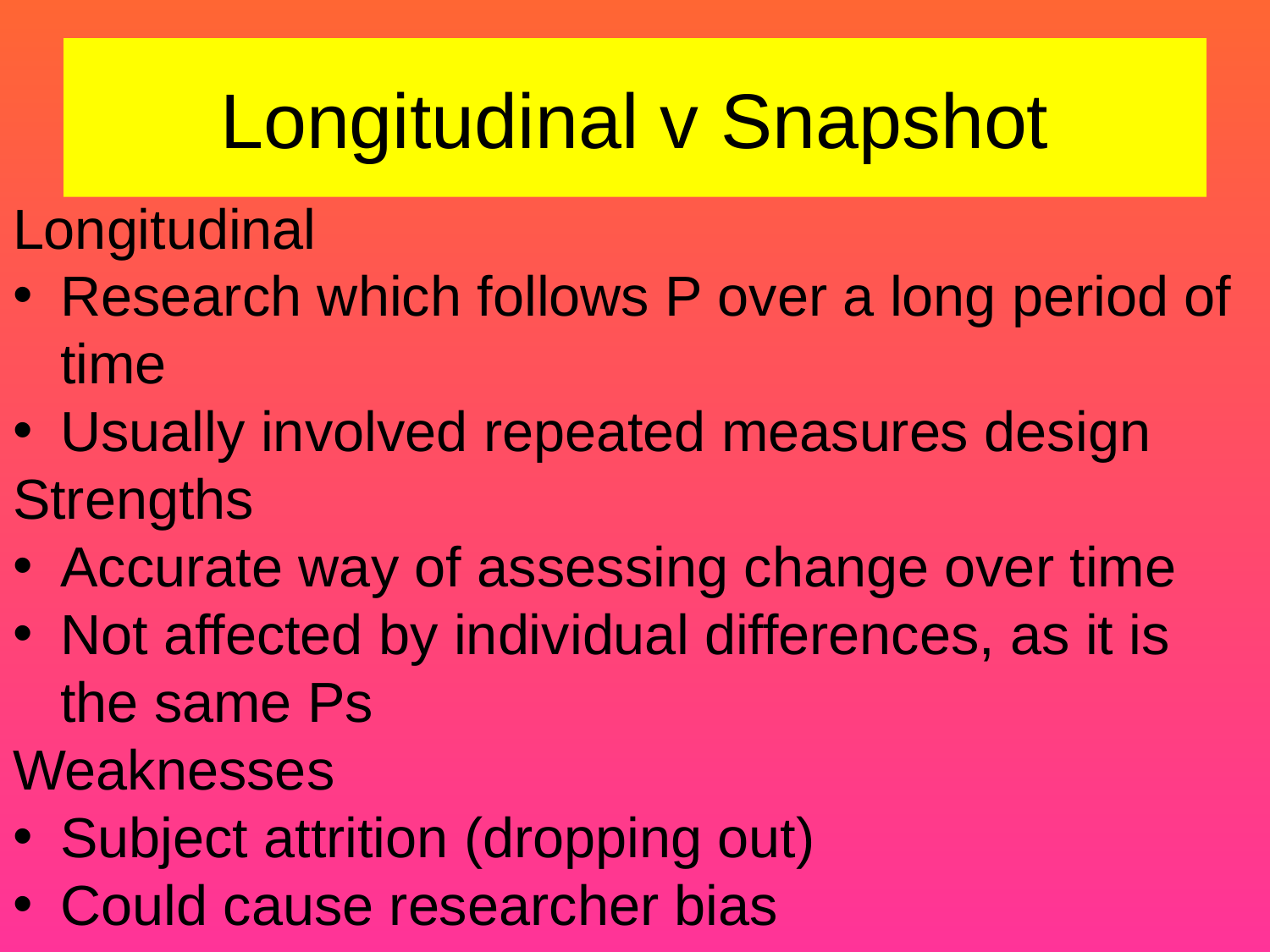

# Longitudinal v Snapshot
Longitudinal
Research which follows P over a long period of time
Usually involved repeated measures design
Strengths
Accurate way of assessing change over time
Not affected by individual differences, as it is the same Ps
Weaknesses
Subject attrition (dropping out)
Could cause researcher bias